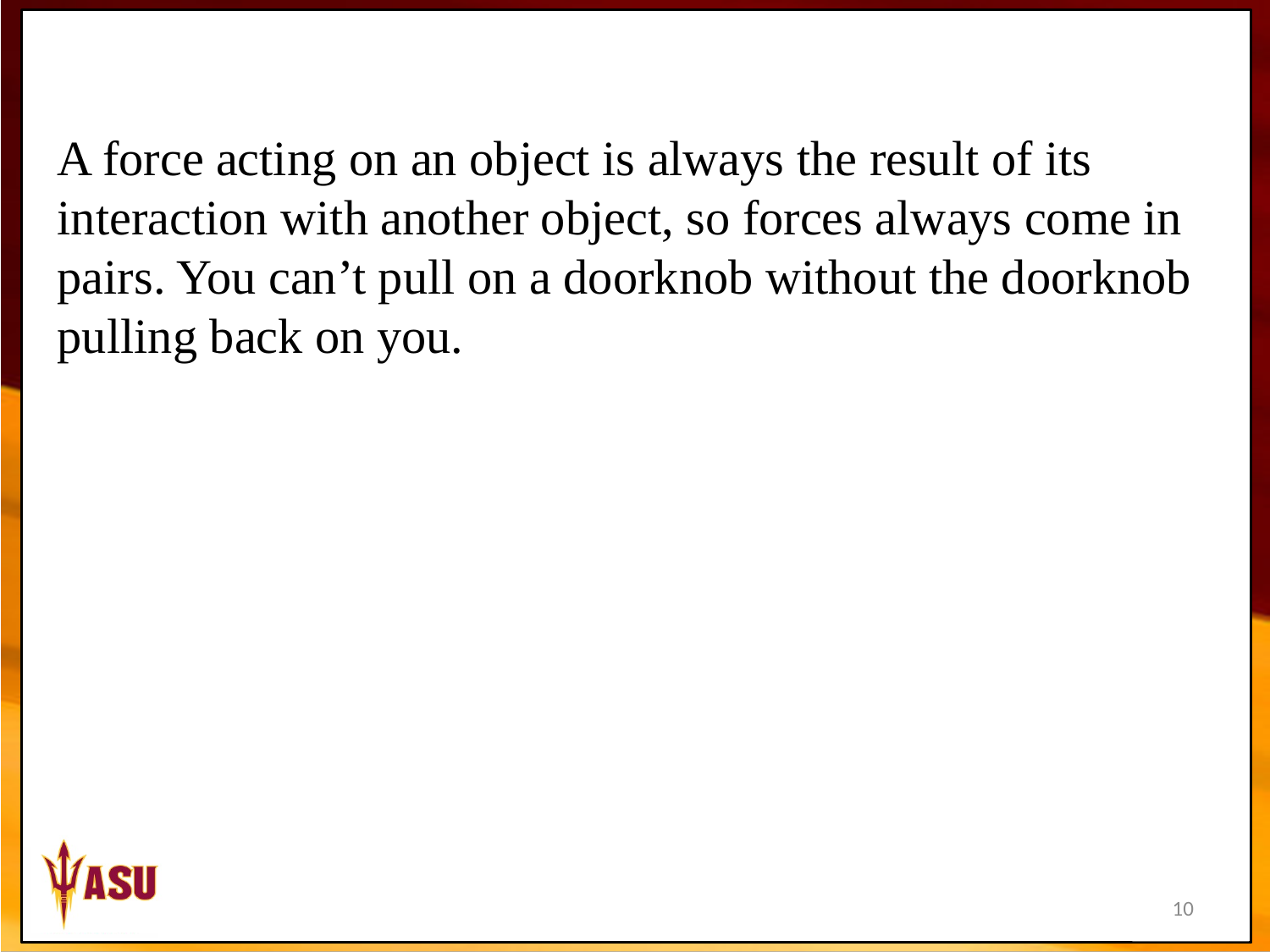

A force acting on an object is always the result of its interaction with another object, so forces always come in pairs. You can’t pull on a doorknob without the doorknob pulling back on you.
10